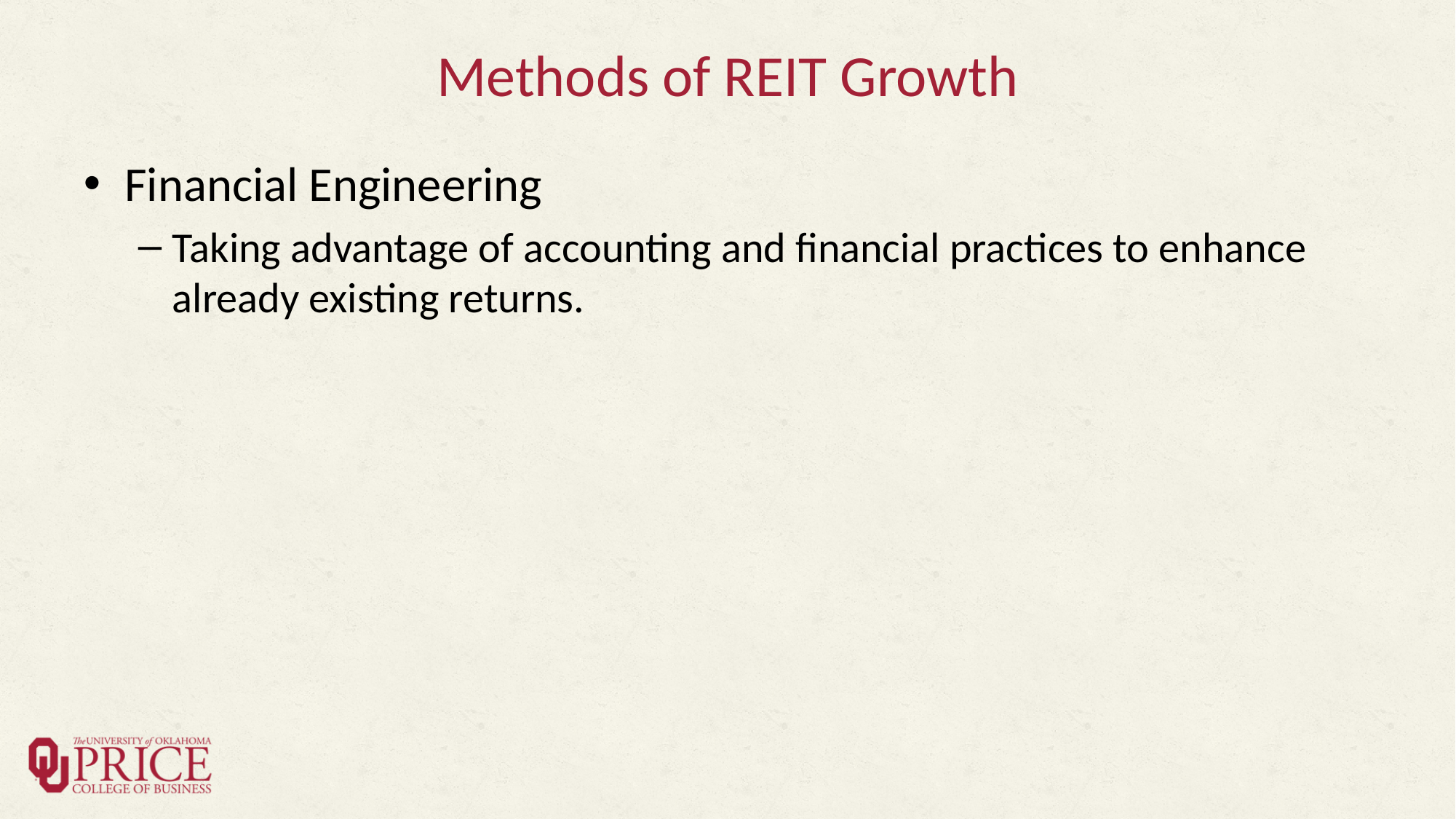

# Methods of REIT Growth
Financial Engineering
Taking advantage of accounting and financial practices to enhance already existing returns.